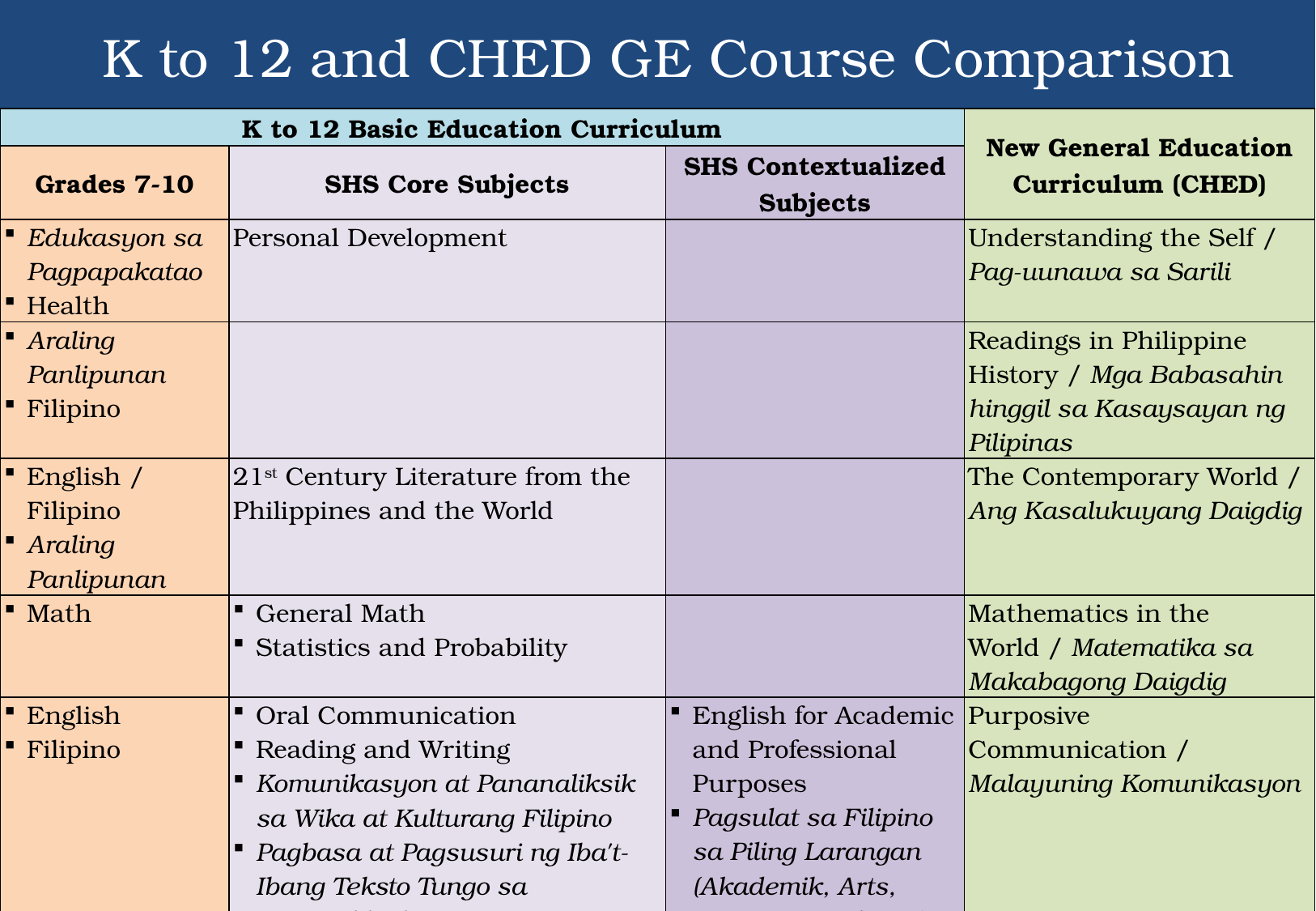

# K to 12 and CHED GE Course Comparison
| K to 12 Basic Education Curriculum |  |  | New General Education Curriculum (CHED) |
| --- | --- | --- | --- |
| Grades 7-10 | SHS Core Subjects | SHS Contextualized Subjects |  |
| Edukasyon sa Pagpapakatao Health | Personal Development |  | Understanding the Self / Pag-uunawa sa Sarili |
| Araling Panlipunan Filipino |  |  | Readings in Philippine History / Mga Babasahin hinggil sa Kasaysayan ng Pilipinas |
| English / Filipino Araling Panlipunan | 21st Century Literature from the Philippines and the World |  | The Contemporary World / Ang Kasalukuyang Daigdig |
| Math | General Math Statistics and Probability |  | Mathematics in the World / Matematika sa Makabagong Daigdig |
| English Filipino | Oral Communication Reading and Writing Komunikasyon at Pananaliksik sa Wika at Kulturang Filipino Pagbasa at Pagsusuri ng Iba't-Ibang Teksto Tungo sa Pananaliksik Media and Information Literacy | English for Academic and Professional Purposes Pagsulat sa Filipino sa Piling Larangan (Akademik, Arts, Isports at Tech-Voc) | Purposive Communication / Malayuning Komunikasyon |

DEPARTMENT OF EDUCATION